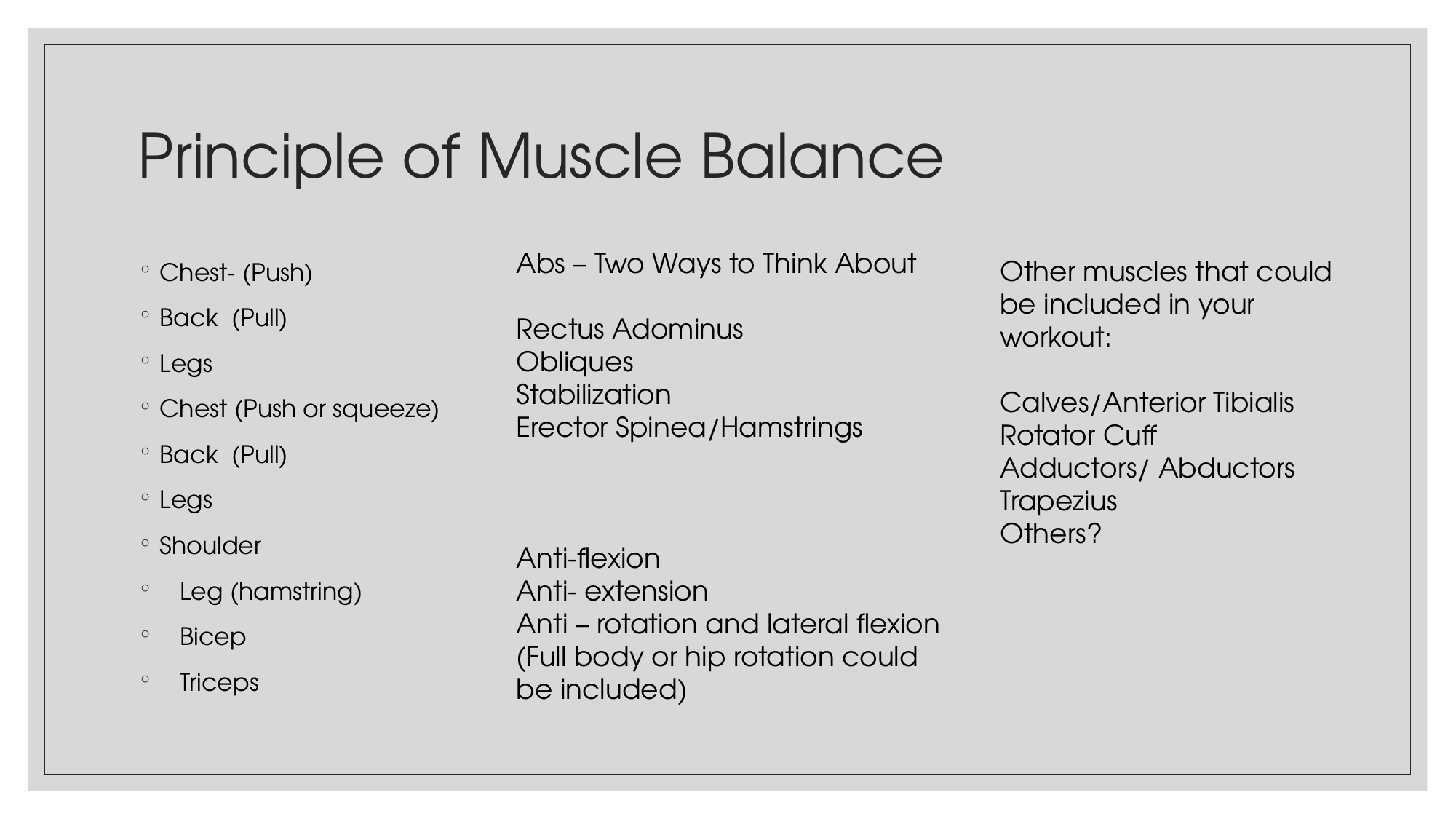

# Principle of Muscle Balance
Abs – Two Ways to Think About

Rectus Adominus
Obliques
Stabilization
Erector Spinea/Hamstrings

Anti-flexion
Anti- extension
Anti – rotation and lateral flexion
(Full body or hip rotation could be included)

Chest- (Push)
Back  (Pull)
Legs
Chest (Push or squeeze)
Back  (Pull)
Legs
Shoulder
   Leg (hamstring)
   Bicep
   Triceps
Other muscles that could be included in your workout:

Calves/Anterior Tibialis
Rotator Cuff
Adductors/ Abductors
Trapezius
Others?